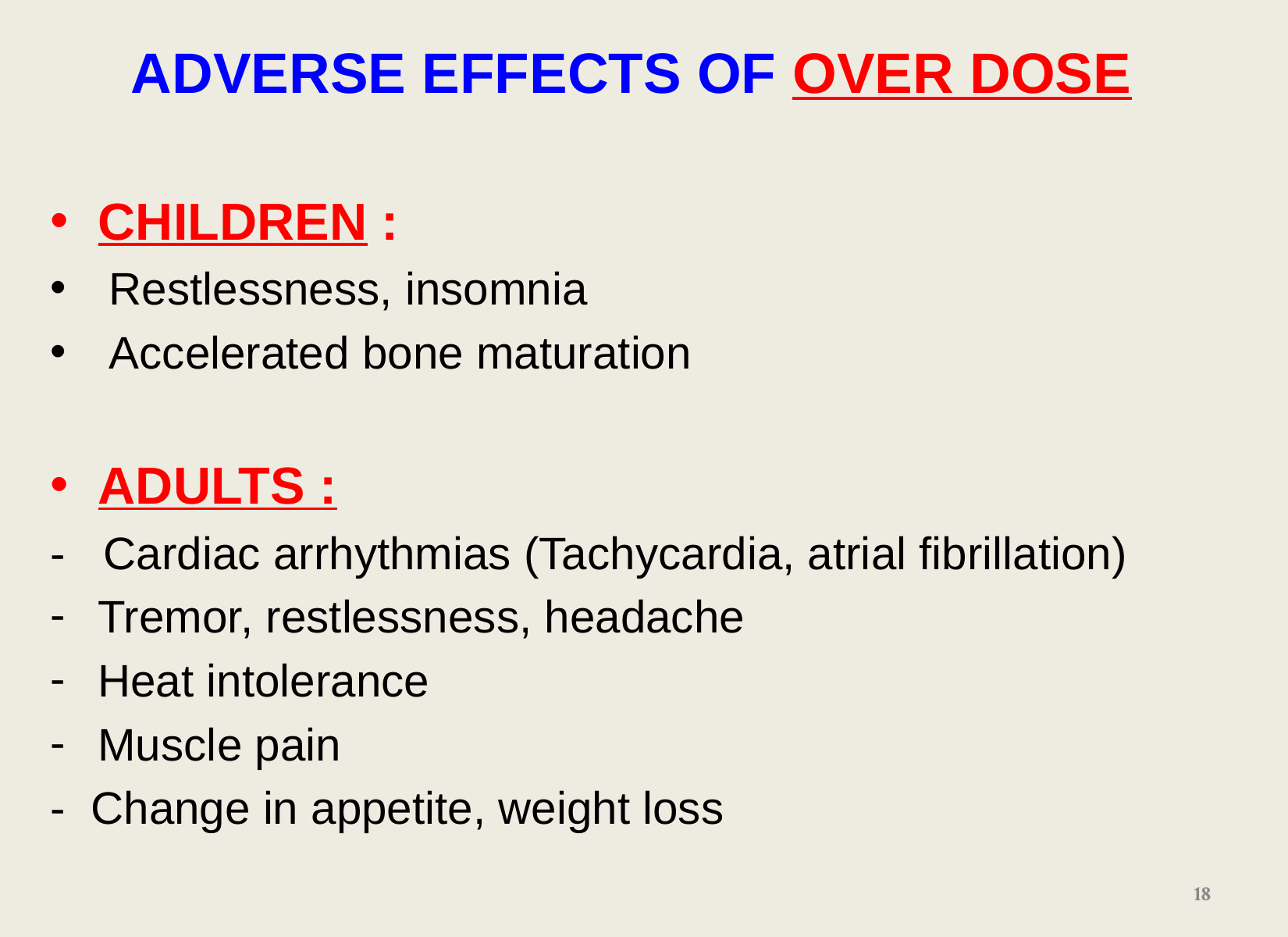

ADVERSE EFFECTS OF OVER DOSE

CHILDREN :
Restlessness, insomnia
Accelerated bone maturation

ADULTS :
-   Cardiac arrhythmias (Tachycardia, atrial fibrillation)
Tremor, restlessness, headache
Heat intolerance
Muscle pain
-  Change in appetite, weight loss
18